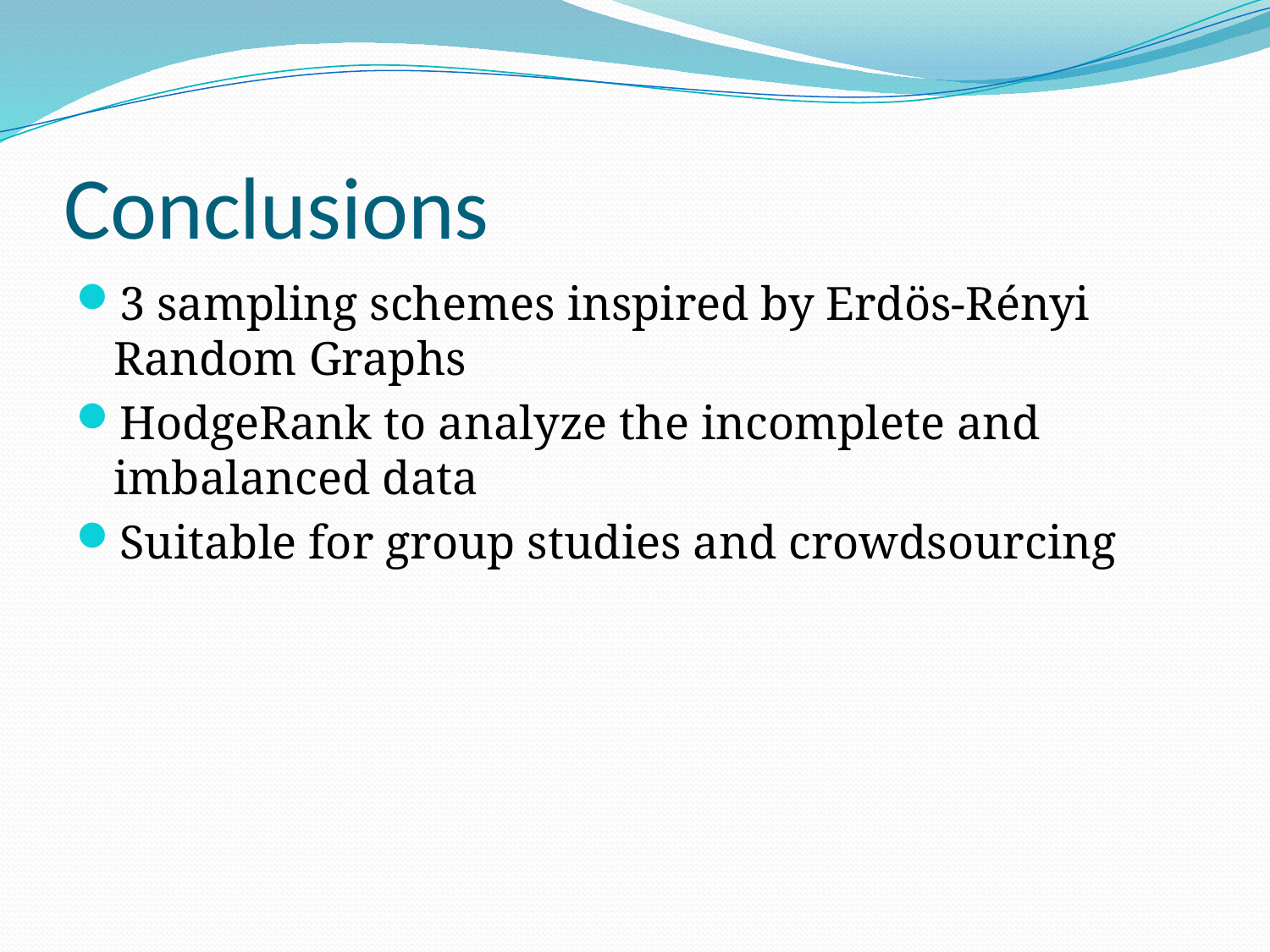

# Conclusions
3 sampling schemes inspired by Erdös-Rényi Random Graphs
HodgeRank to analyze the incomplete and imbalanced data
Suitable for group studies and crowdsourcing